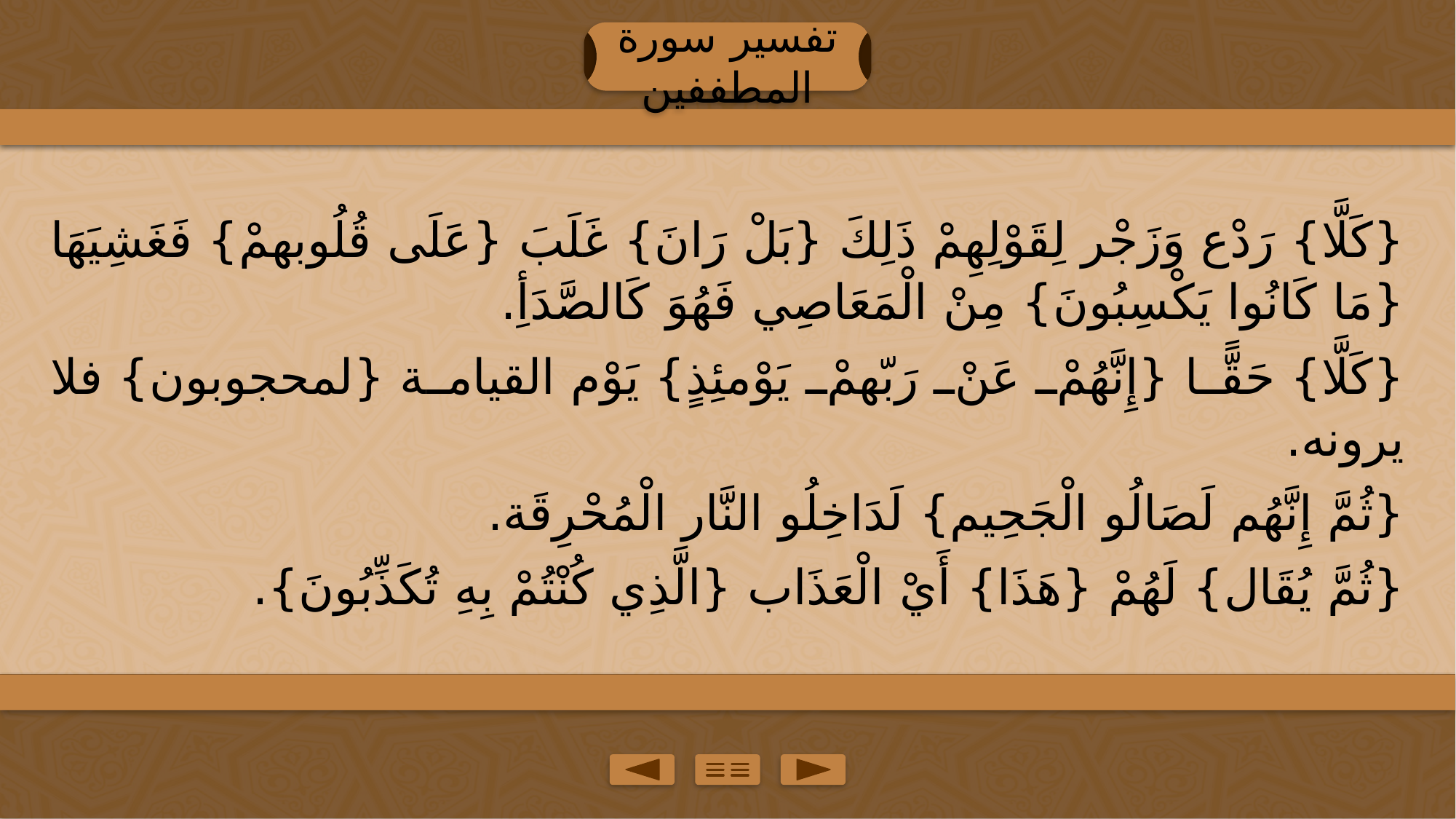

تفسير سورة المطففين

{كَلَّا} رَدْع وَزَجْر لِقَوْلِهِمْ ذَلِكَ {بَلْ رَانَ} غَلَبَ {عَلَى قُلُوبهمْ} فَغَشِيَهَا {مَا كَانُوا يَكْسِبُونَ} مِنْ الْمَعَاصِي فَهُوَ كَالصَّدَأِ.
{كَلَّا} حَقًّا {إِنَّهُمْ عَنْ رَبّهمْ يَوْمئِذٍ} يَوْم القيامة {لمحجوبون} فلا يرونه.
{ثُمَّ إِنَّهُم لَصَالُو الْجَحِيم} لَدَاخِلُو النَّار الْمُحْرِقَة.
{ثُمَّ يُقَال} لَهُمْ {هَذَا} أَيْ الْعَذَاب {الَّذِي كُنْتُمْ بِهِ تُكَذِّبُونَ}.